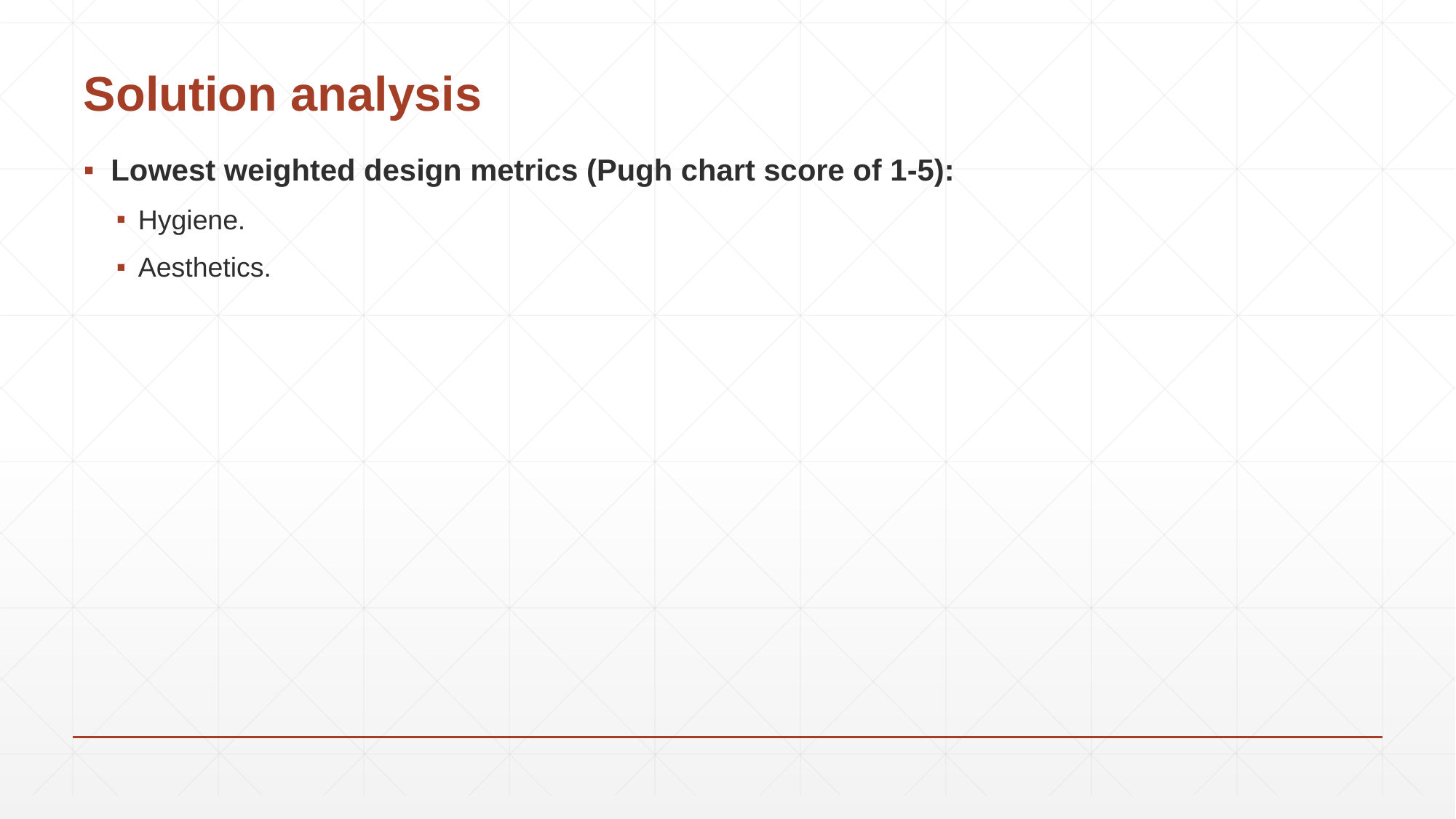

# Solution analysis
Lowest weighted design metrics (Pugh chart score of 1-5):
Hygiene.
Aesthetics.